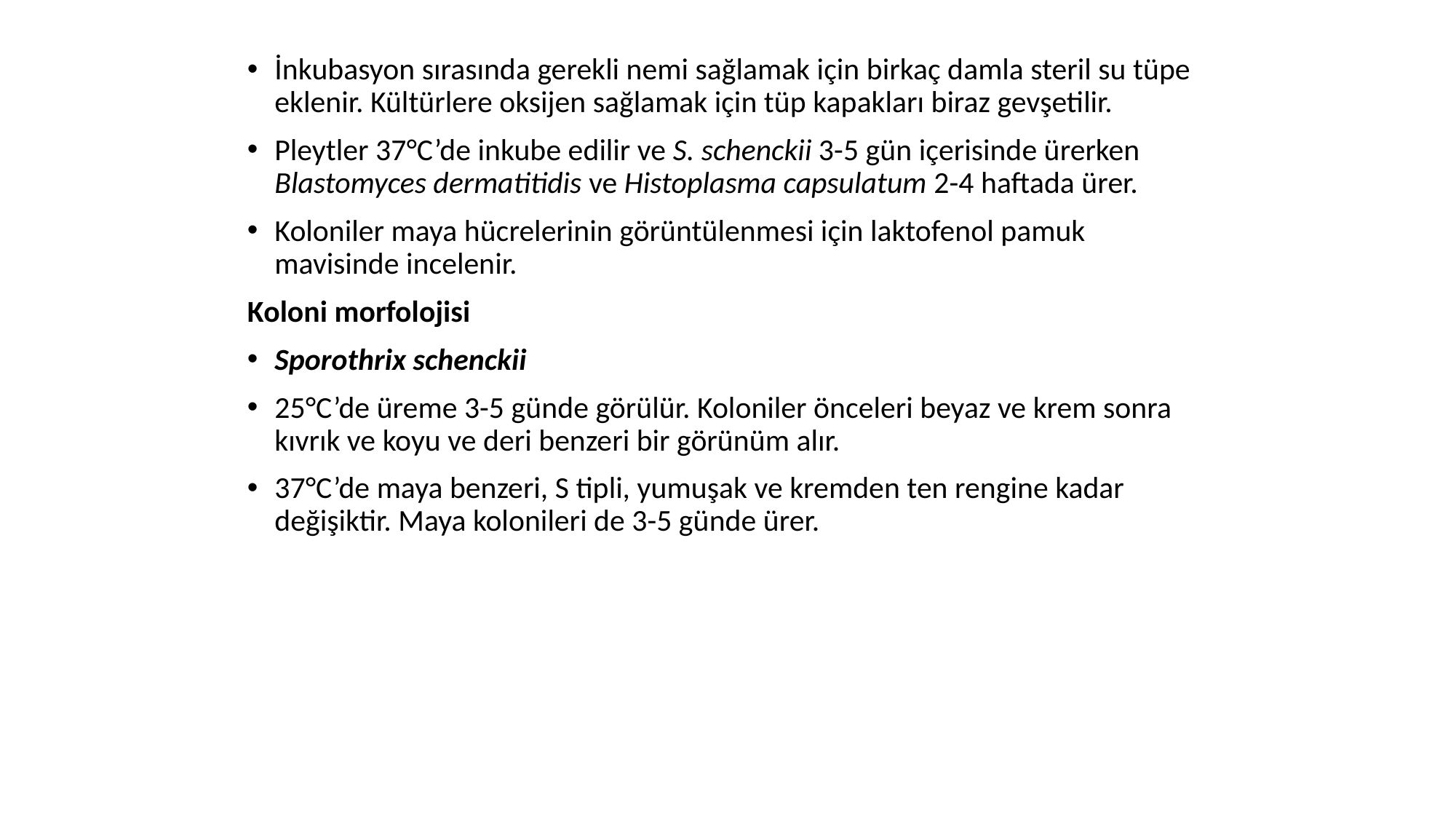

İnkubasyon sırasında gerekli nemi sağlamak için birkaç damla steril su tüpe eklenir. Kültürlere oksijen sağlamak için tüp kapakları biraz gevşetilir.
Pleytler 37°C’de inkube edilir ve S. schenckii 3-5 gün içerisinde ürerken Blastomyces dermatitidis ve Histoplasma capsulatum 2-4 haftada ürer.
Koloniler maya hücrelerinin görüntülenmesi için laktofenol pamuk mavisinde incelenir.
Koloni morfolojisi
Sporothrix schenckii
25°C’de üreme 3-5 günde görülür. Koloniler önceleri beyaz ve krem sonra kıvrık ve koyu ve deri benzeri bir görünüm alır.
37°C’de maya benzeri, S tipli, yumuşak ve kremden ten rengine kadar değişiktir. Maya kolonileri de 3-5 günde ürer.